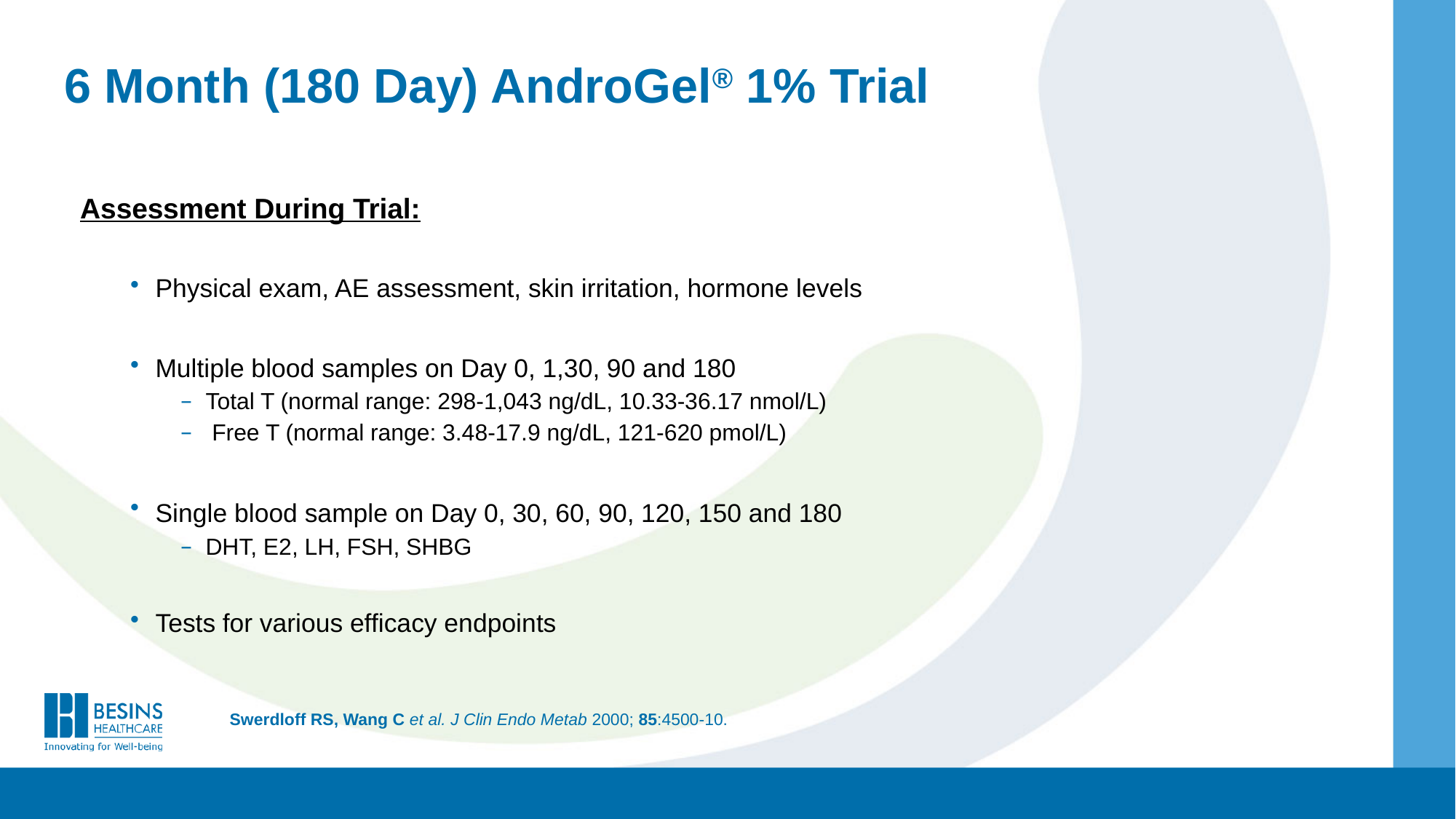

# 6 Month (180 Day) AndroGel® 1% Trial
Assessment During Trial:

Physical exam, AE assessment, skin irritation, hormone levels

Multiple blood samples on Day 0, 1,30, 90 and 180
Total T (normal range: 298-1,043 ng/dL, 10.33-36.17 nmol/L)
 Free T (normal range: 3.48-17.9 ng/dL, 121-620 pmol/L)

Single blood sample on Day 0, 30, 60, 90, 120, 150 and 180
DHT, E2, LH, FSH, SHBG

Tests for various efficacy endpoints

Swerdloff RS, Wang C et al. J Clin Endo Metab 2000; 85:4500-10.